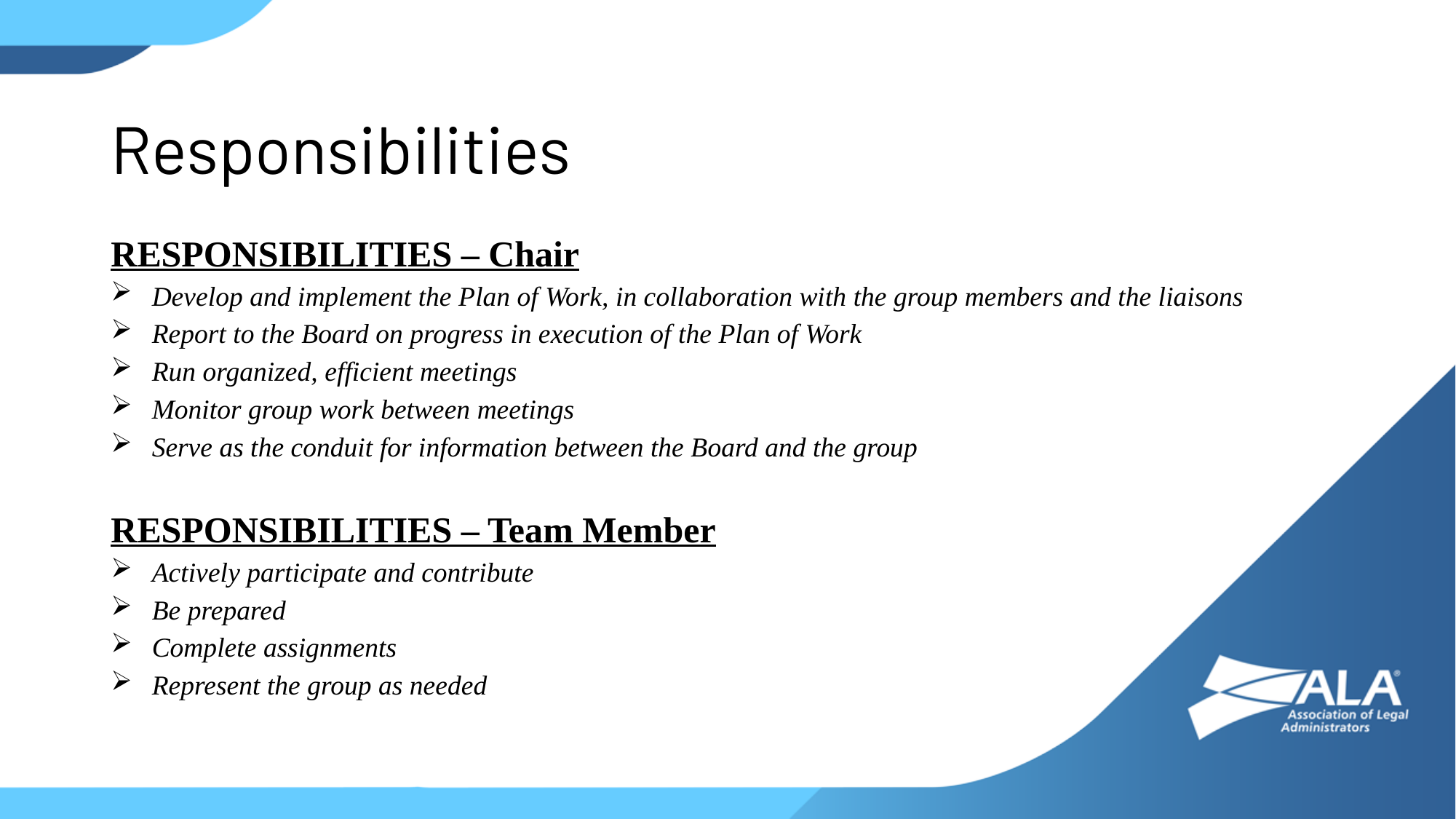

# Responsibilities
RESPONSIBILITIES – Chair
Develop and implement the Plan of Work, in collaboration with the group members and the liaisons
Report to the Board on progress in execution of the Plan of Work
Run organized, efficient meetings
Monitor group work between meetings
Serve as the conduit for information between the Board and the group

RESPONSIBILITIES – Team Member
Actively participate and contribute
Be prepared
Complete assignments
Represent the group as needed